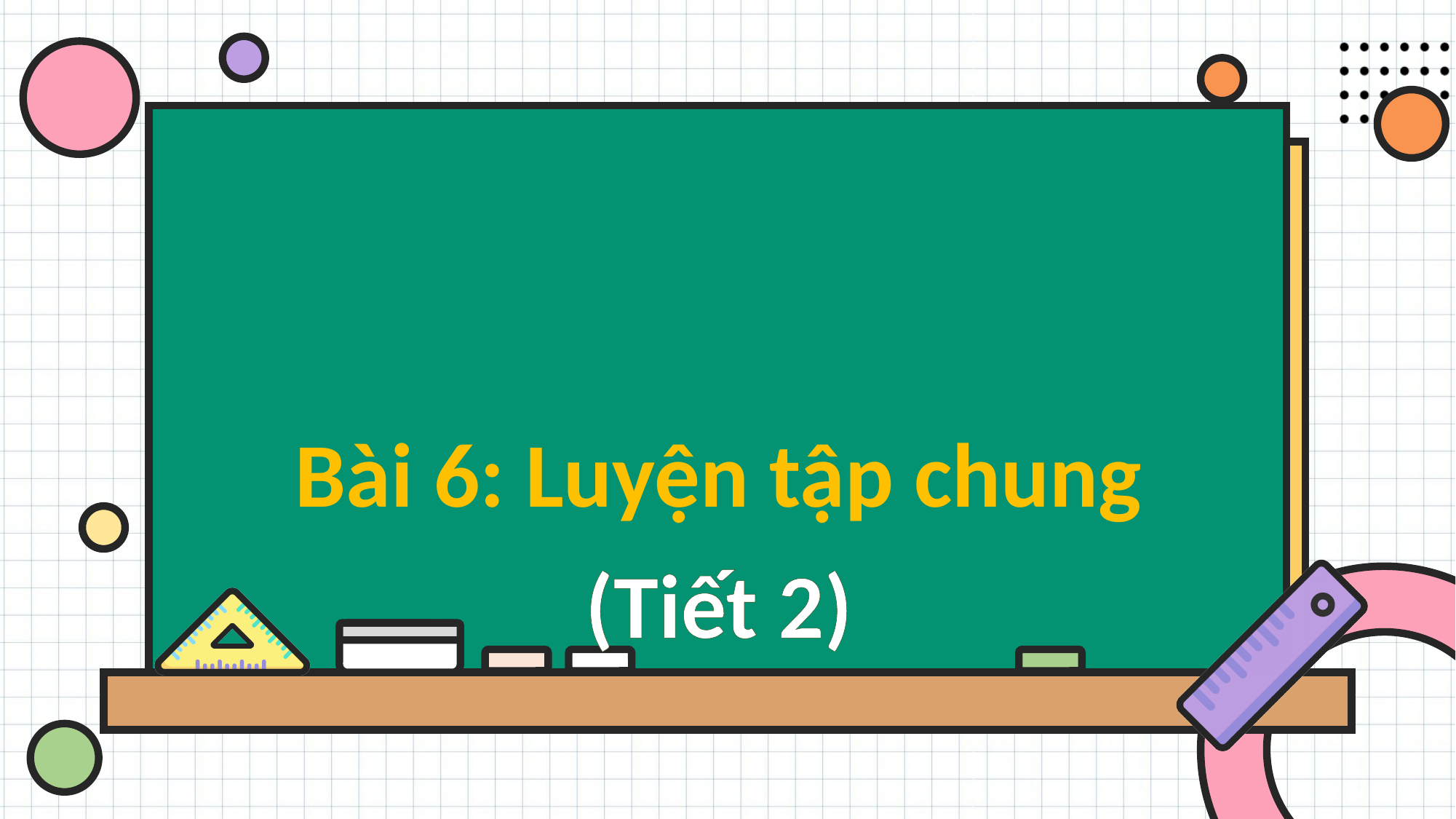

Bài 6: Luyện tập chung (Tiết 2)